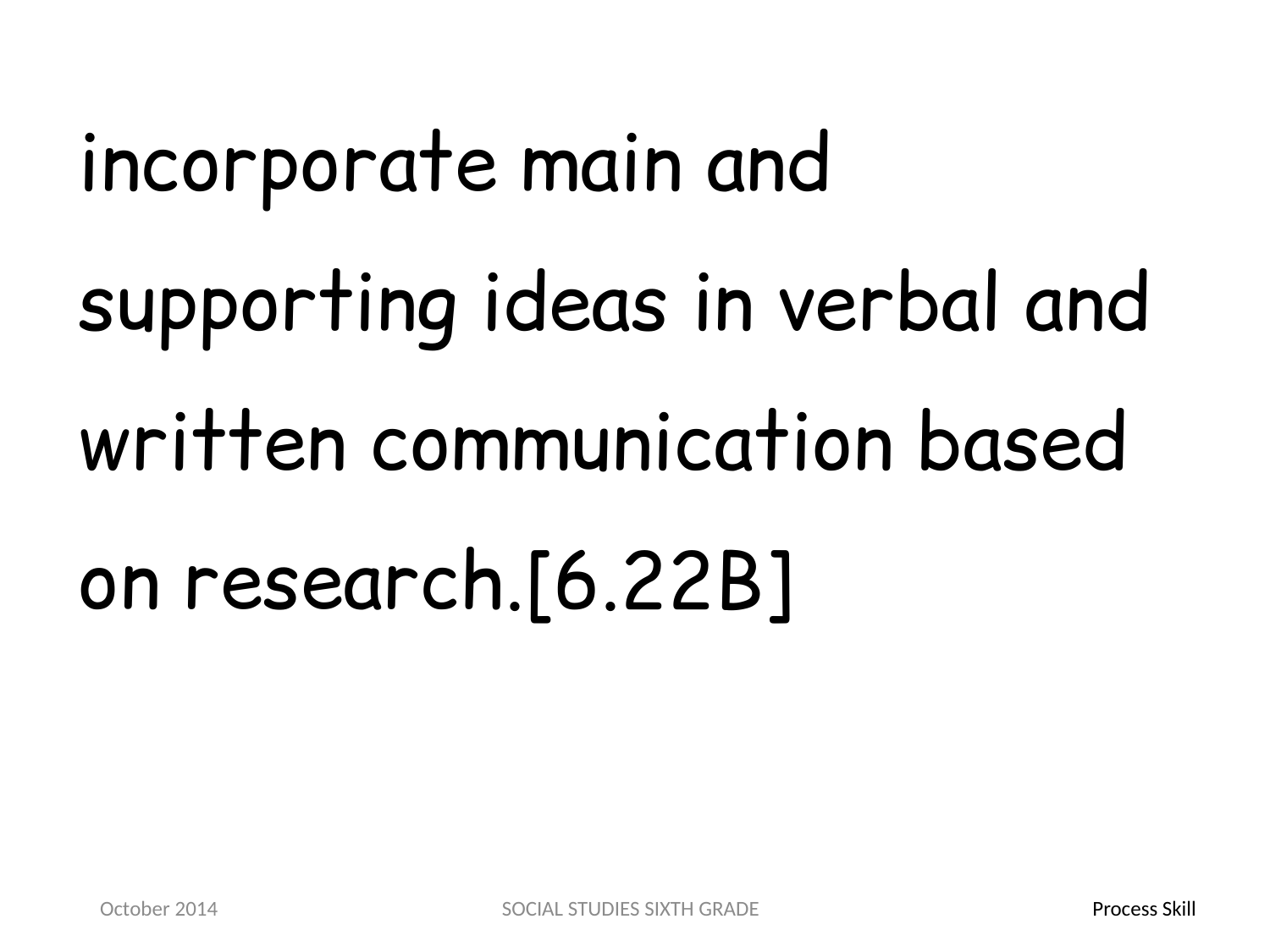

incorporate main and supporting ideas in verbal and written communication based on research.[6.22B]
October 2014
SOCIAL STUDIES SIXTH GRADE